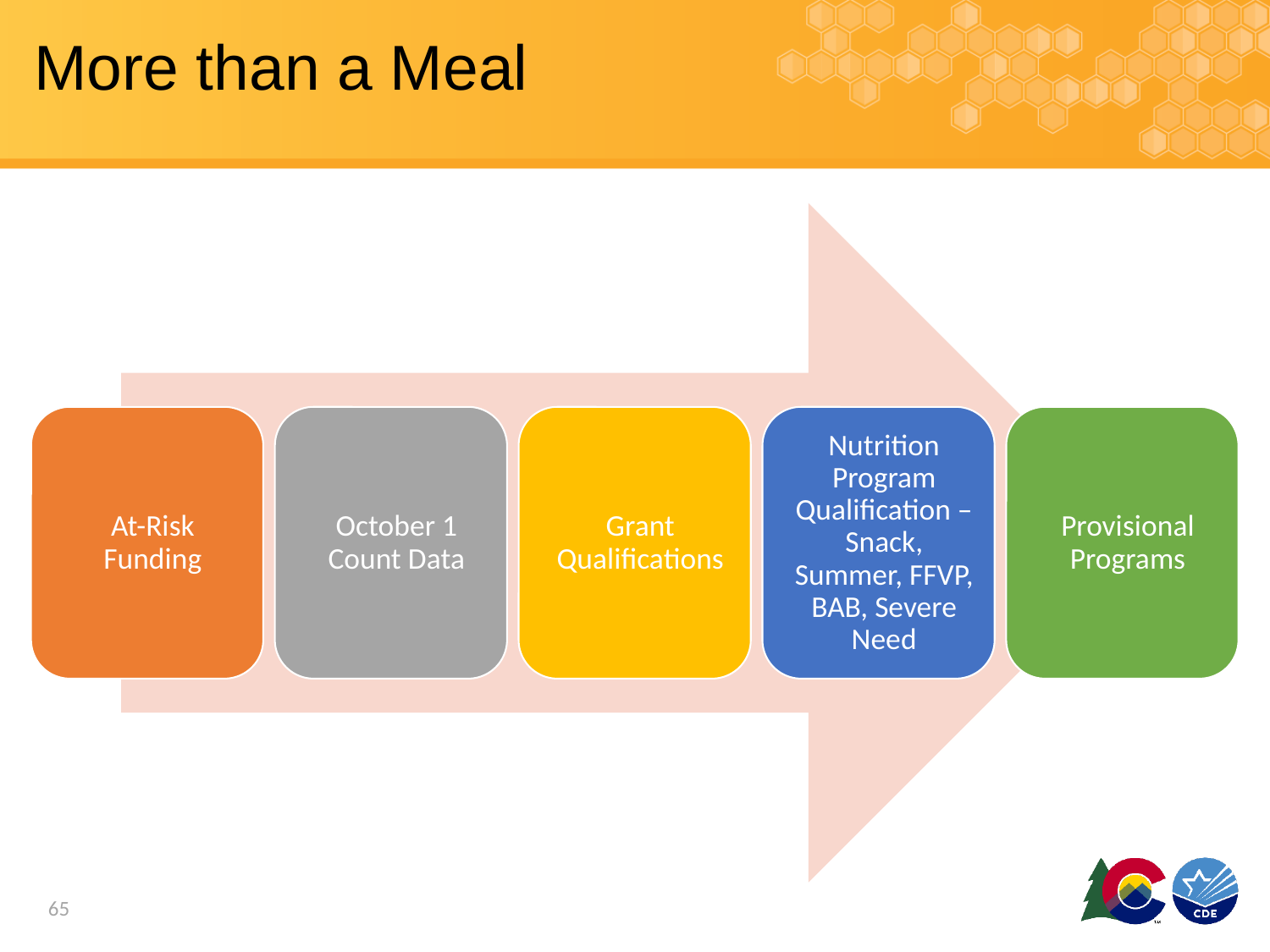

# More than a Meal
At-Risk Funding
October 1 Count Data
Grant Qualifications
Nutrition Program Qualification – Snack, Summer, FFVP, BAB, Severe Need
Provisional Programs
65